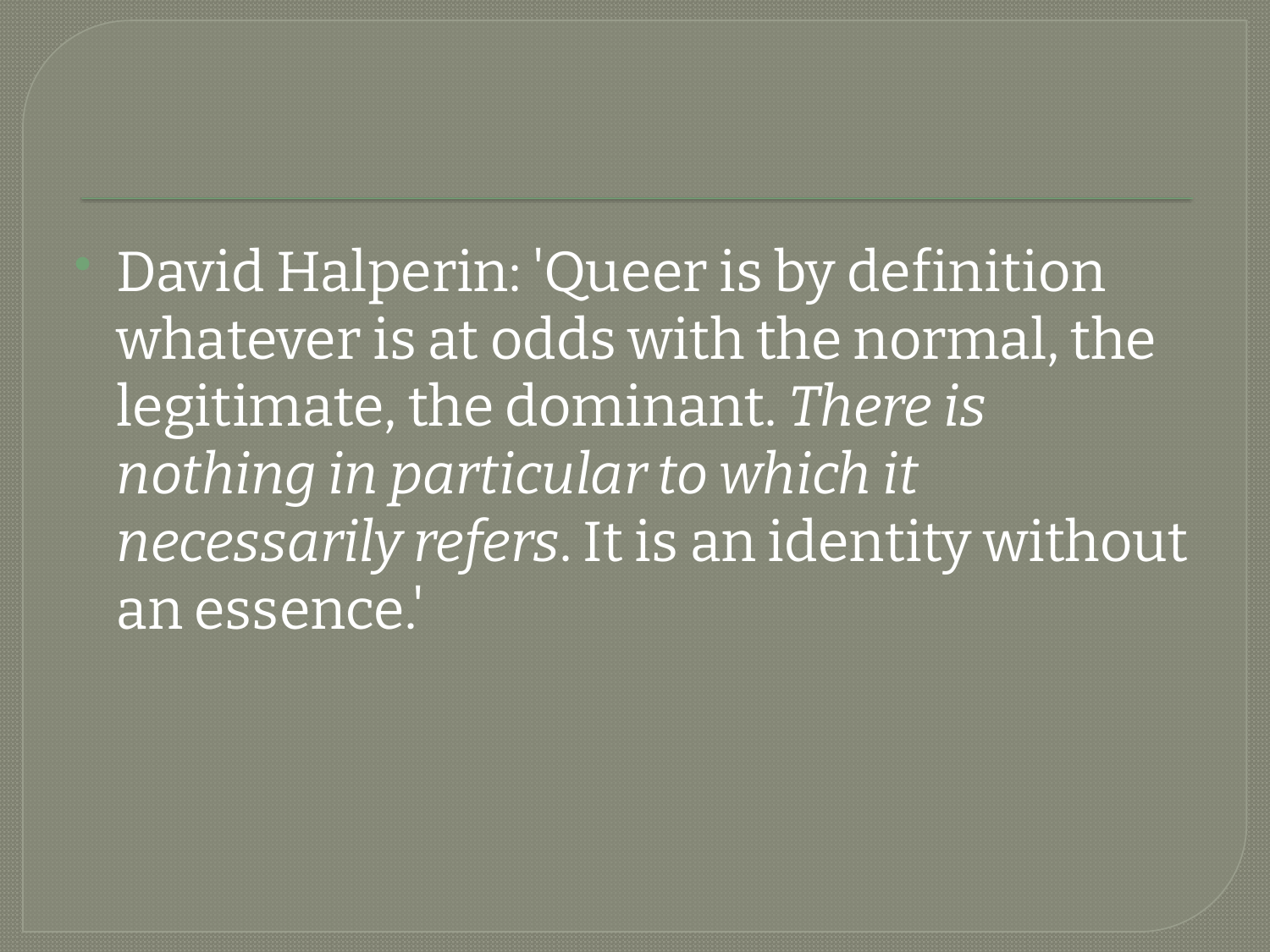

David Halperin: 'Queer is by definition whatever is at odds with the normal, the legitimate, the dominant. There is nothing in particular to which it necessarily refers. It is an identity without an essence.'